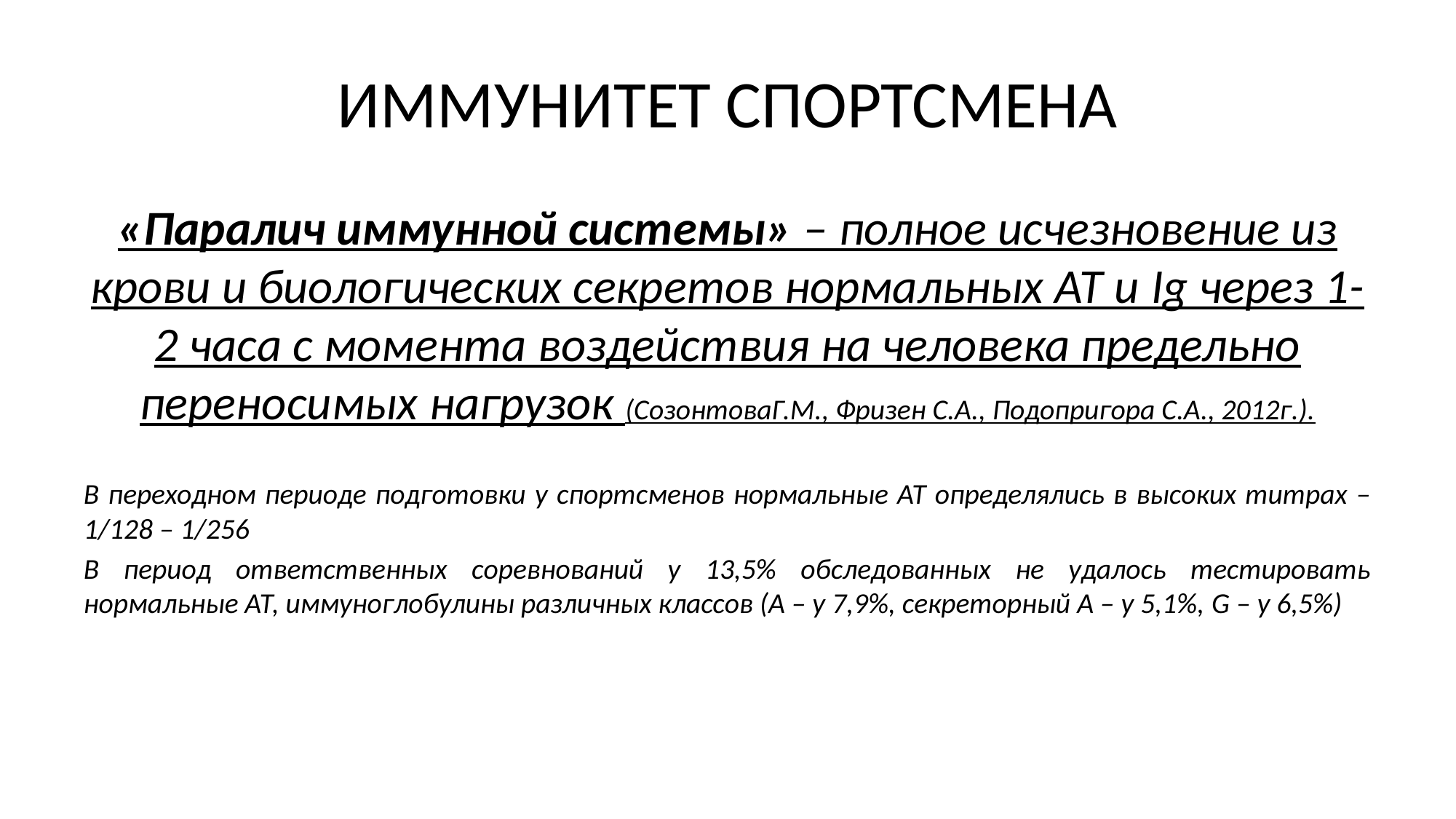

# ИММУНИТЕТ СПОРТСМЕНА
«Паралич иммунной системы» – полное исчезновение из крови и биологических секретов нормальных АТ и Ig через 1-2 часа с момента воздействия на человека предельно переносимых нагрузок (СозонтоваГ.М., Фризен С.А., Подопригора С.А., 2012г.).

В переходном периоде подготовки у спортсменов нормальные АТ определялись в высоких титрах – 1/128 – 1/256
В период ответственных соревнований у 13,5% обследованных не удалось тестировать нормальные АТ, иммуноглобулины различных классов (А – у 7,9%, секреторный А – у 5,1%, G – у 6,5%)